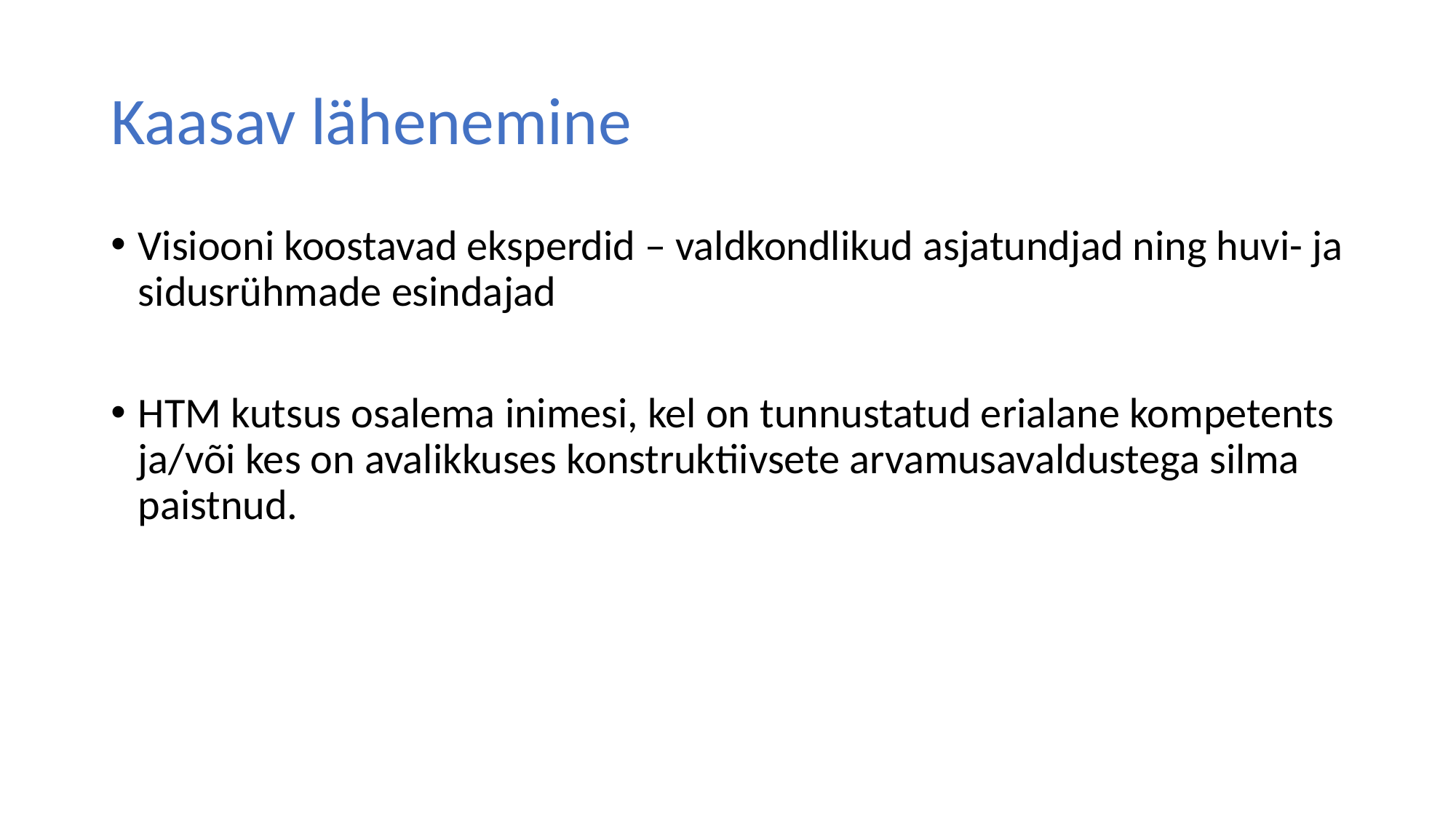

# Kaasav lähenemine
Visiooni koostavad eksperdid – valdkondlikud asjatundjad ning huvi- ja sidusrühmade esindajad

HTM kutsus osalema inimesi, kel on tunnustatud erialane kompetents ja/või kes on avalikkuses konstruktiivsete arvamusavaldustega silma paistnud.